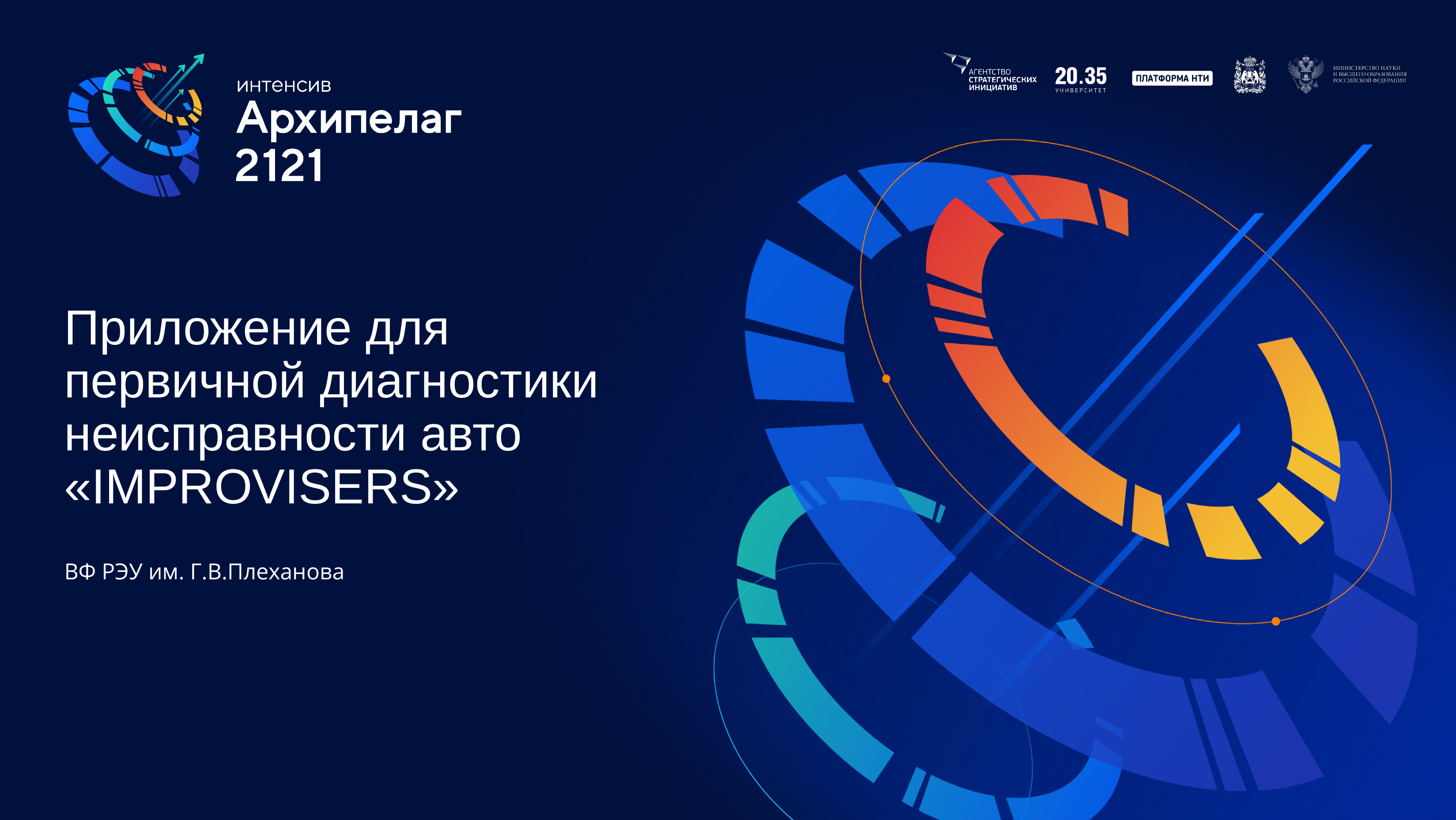

# Приложение для первичной диагностики неисправности авто «IMPROVISERS»
ВФ РЭУ им. Г.В.Плеханова